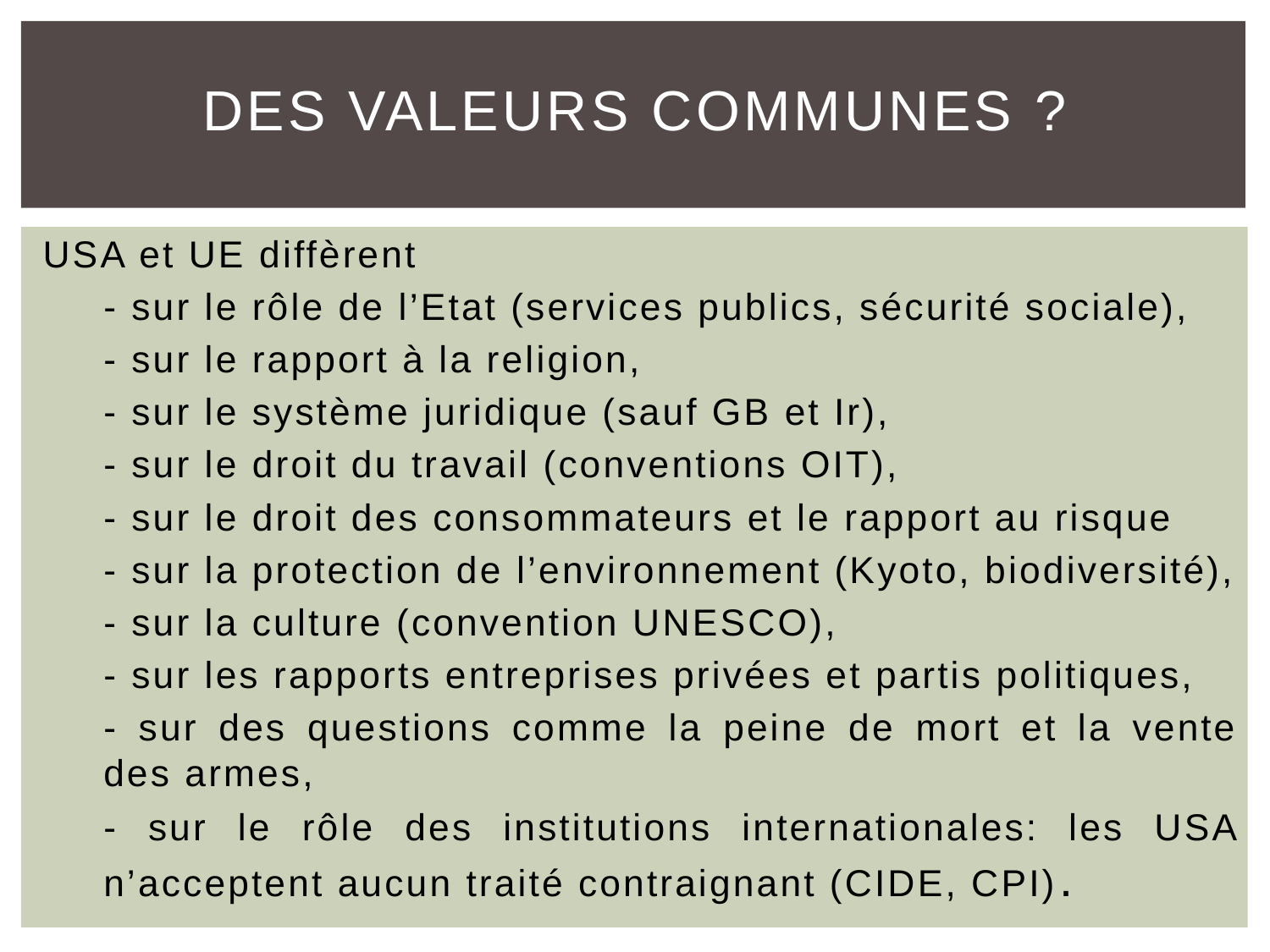

# Des valeurs communes ?
USA et UE diffèrent
- sur le rôle de l’Etat (services publics, sécurité sociale),
- sur le rapport à la religion,
- sur le système juridique (sauf GB et Ir),
- sur le droit du travail (conventions OIT),
- sur le droit des consommateurs et le rapport au risque
- sur la protection de l’environnement (Kyoto, biodiversité),
- sur la culture (convention UNESCO),
- sur les rapports entreprises privées et partis politiques,
- sur des questions comme la peine de mort et la vente des armes,
- sur le rôle des institutions internationales: les USA n’acceptent aucun traité contraignant (CIDE, CPI).